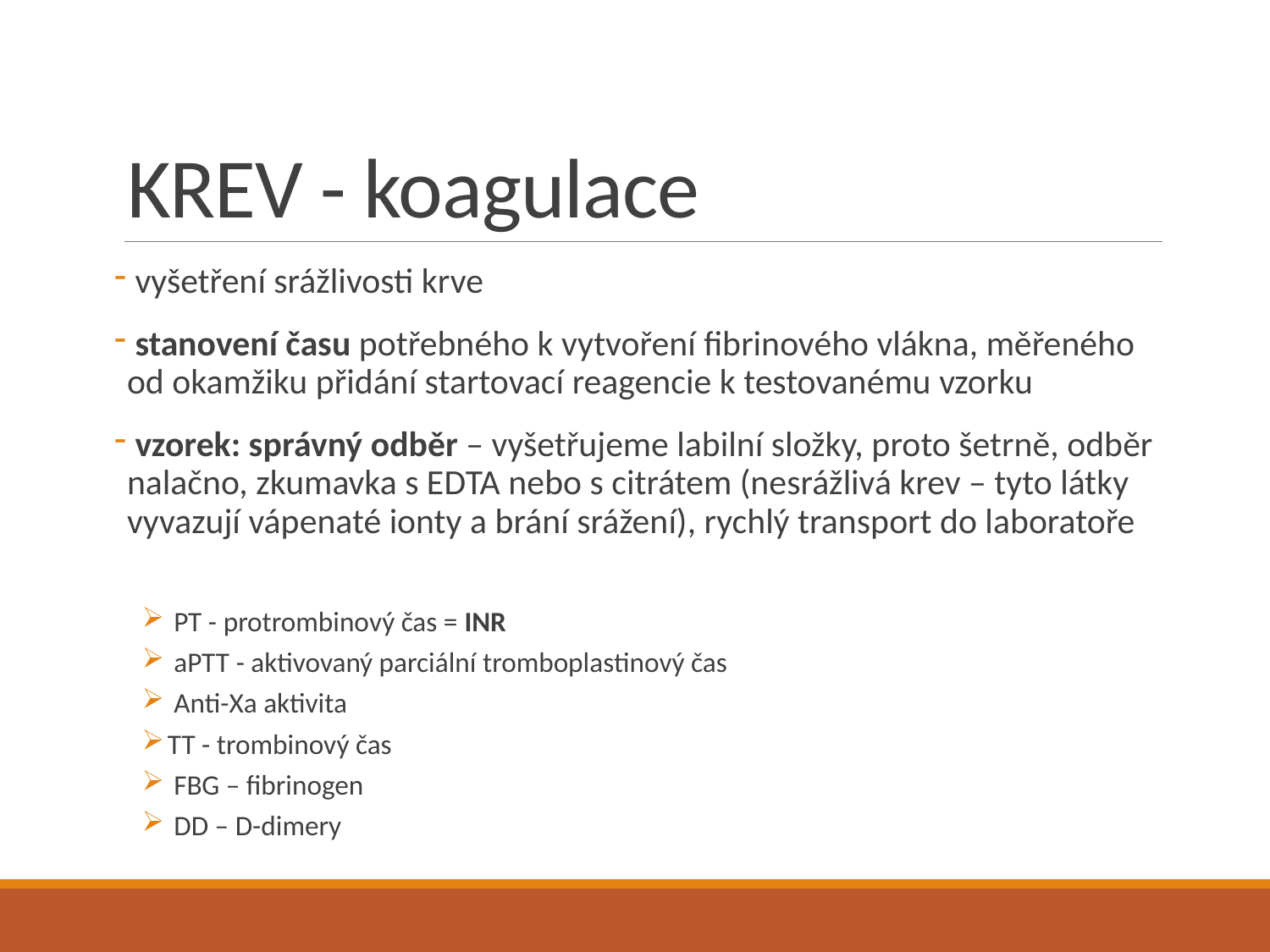

# KREV - koagulace
 vyšetření srážlivosti krve
 stanovení času potřebného k vytvoření fibrinového vlákna, měřeného od okamžiku přidání startovací reagencie k testovanému vzorku
 vzorek: správný odběr – vyšetřujeme labilní složky, proto šetrně, odběr nalačno, zkumavka s EDTA nebo s citrátem (nesrážlivá krev – tyto látky vyvazují vápenaté ionty a brání srážení), rychlý transport do laboratoře

 PT - protrombinový čas = INR
 aPTT - aktivovaný parciální tromboplastinový čas
 Anti-Xa aktivita
TT - trombinový čas
 FBG – fibrinogen
 DD – D-dimery